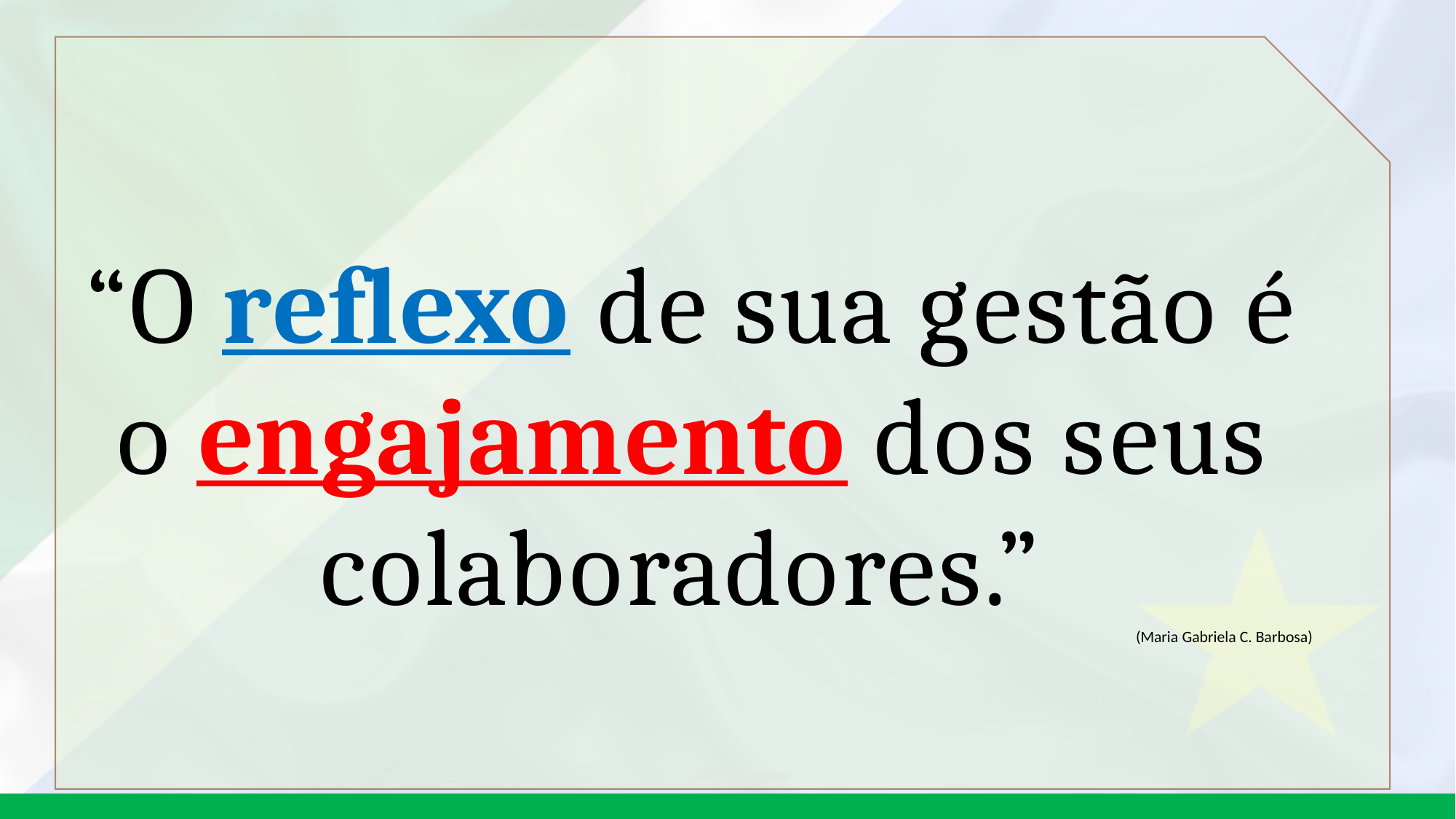

“O reflexo de sua gestão é o engajamento dos seus colaboradores.”
(Maria Gabriela C. Barbosa)